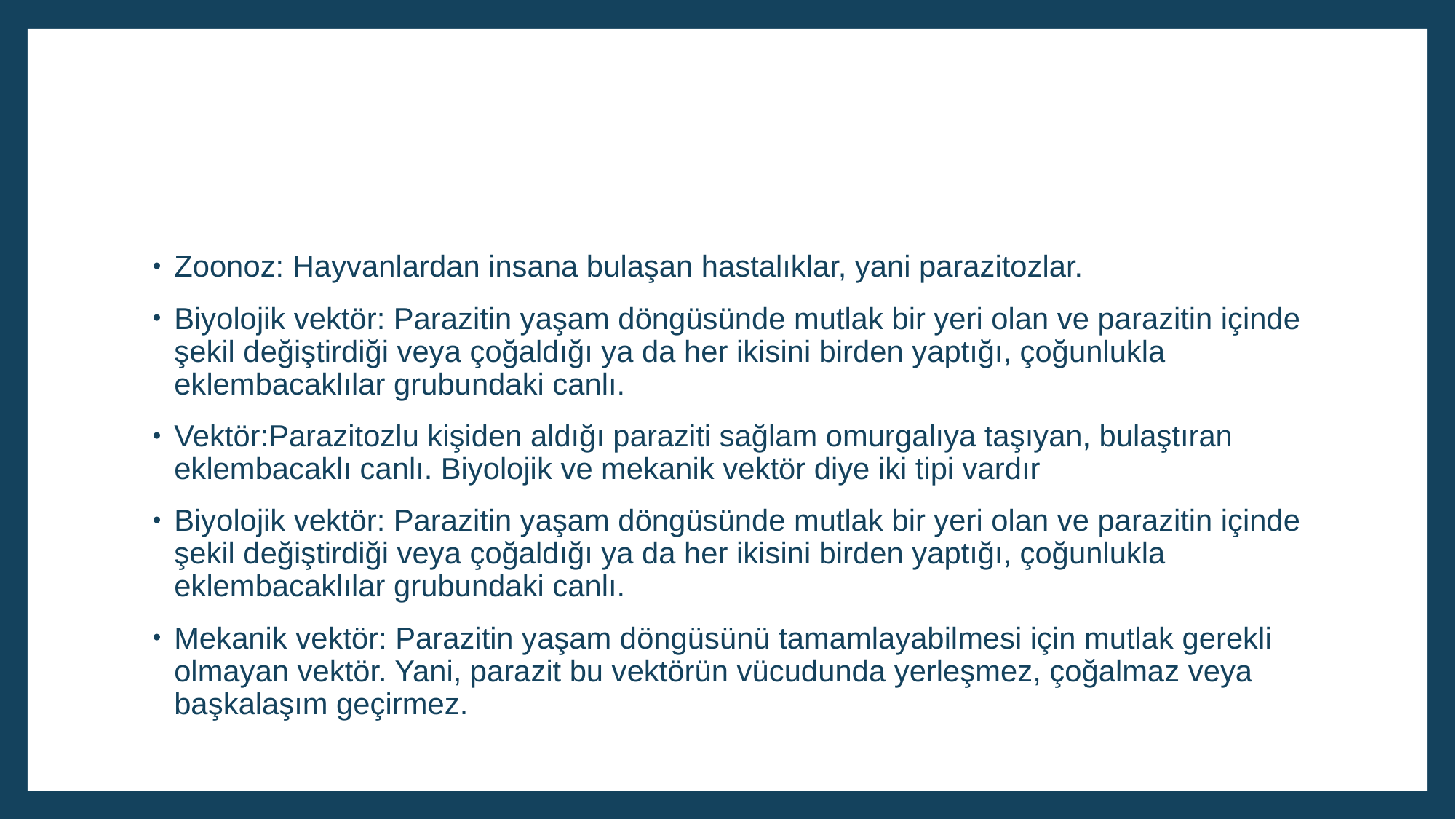

#
Zoonoz: Hayvanlardan insana bulaşan hastalıklar, yani parazitozlar.
Biyolojik vektör: Parazitin yaşam döngüsünde mutlak bir yeri olan ve parazitin içinde şekil değiştirdiği veya çoğaldığı ya da her ikisini birden yaptığı, çoğunlukla eklembacaklılar grubundaki canlı.
Vektör:Parazitozlu kişiden aldığı paraziti sağlam omurgalıya taşıyan, bulaştıran eklembacaklı canlı. Biyolojik ve mekanik vektör diye iki tipi vardır
Biyolojik vektör: Parazitin yaşam döngüsünde mutlak bir yeri olan ve parazitin içinde şekil değiştirdiği veya çoğaldığı ya da her ikisini birden yaptığı, çoğunlukla eklembacaklılar grubundaki canlı.
Mekanik vektör: Parazitin yaşam döngüsünü tamamlayabilmesi için mutlak gerekli olmayan vektör. Yani, parazit bu vektörün vücudunda yerleşmez, çoğalmaz veya başkalaşım geçirmez.